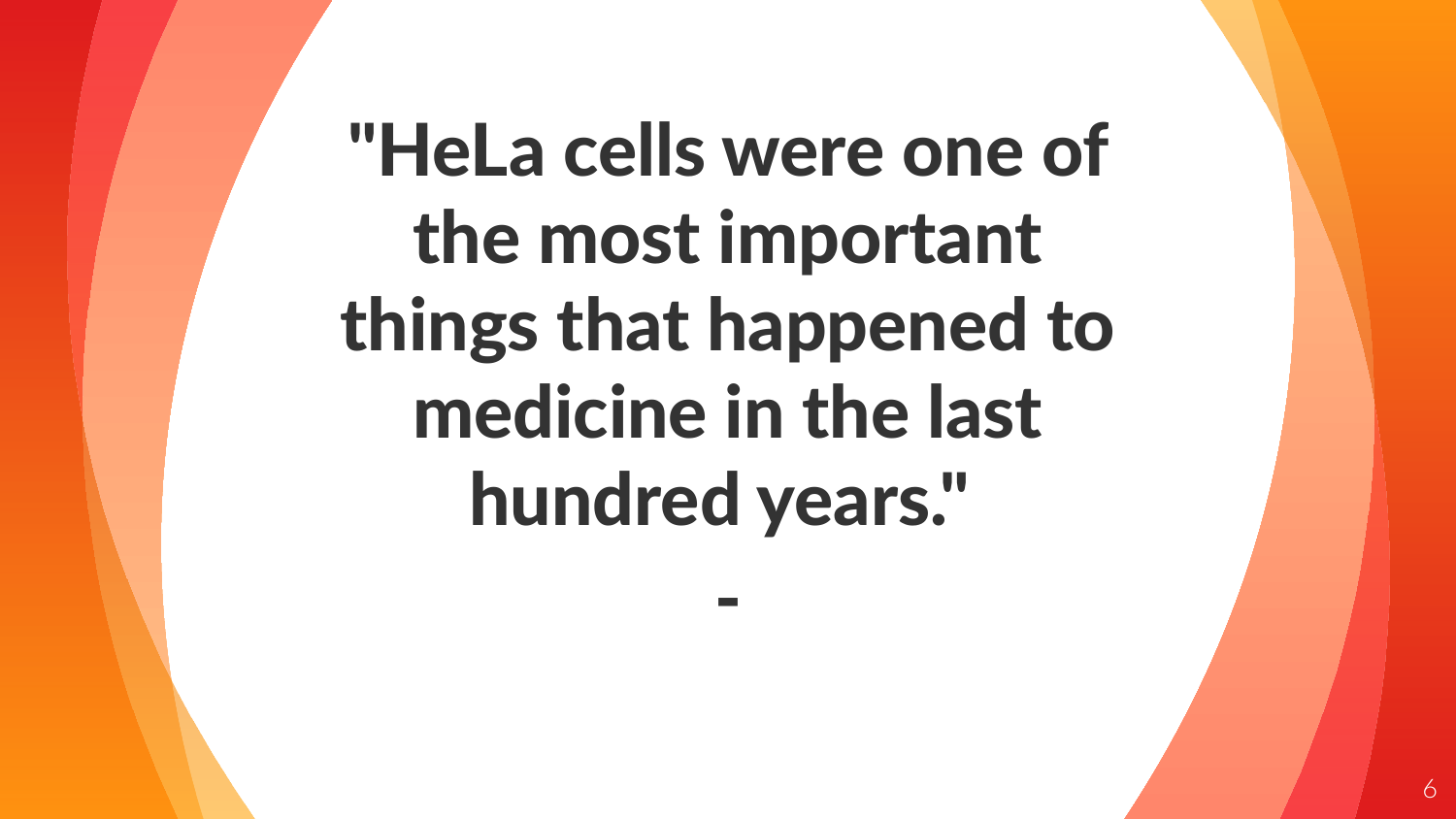

"HeLa cells were one of the most important things that happened to medicine in the last hundred years."
-
6